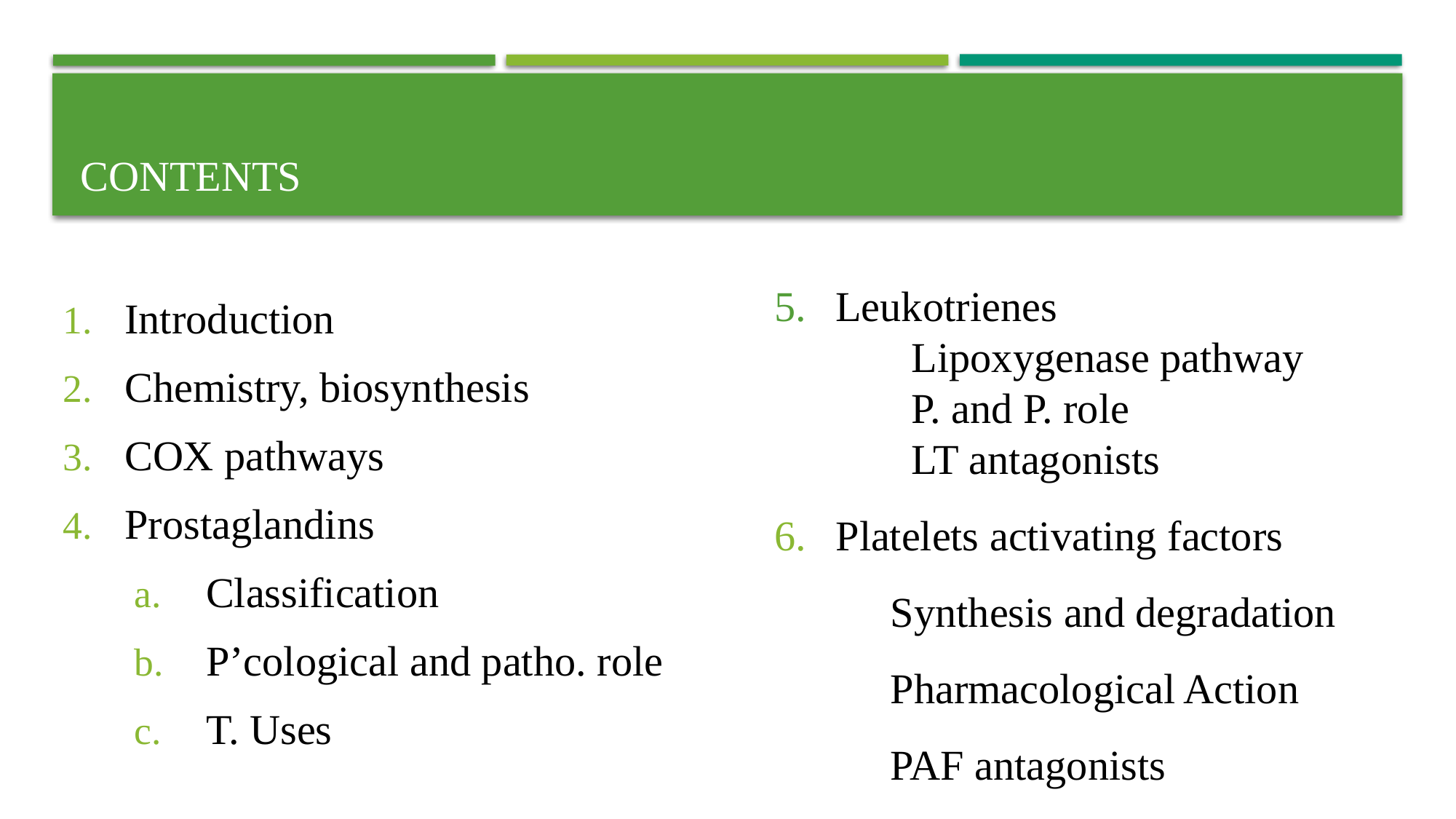

# Contents
Introduction
Chemistry, biosynthesis
COX pathways
Prostaglandins
 Classification
 P’cological and patho. role
 T. Uses
Leukotrienes
             Lipoxygenase pathway
             P. and P. role
             LT antagonists
Platelets activating factors
           Synthesis and degradation
           Pharmacological Action
           PAF antagonists